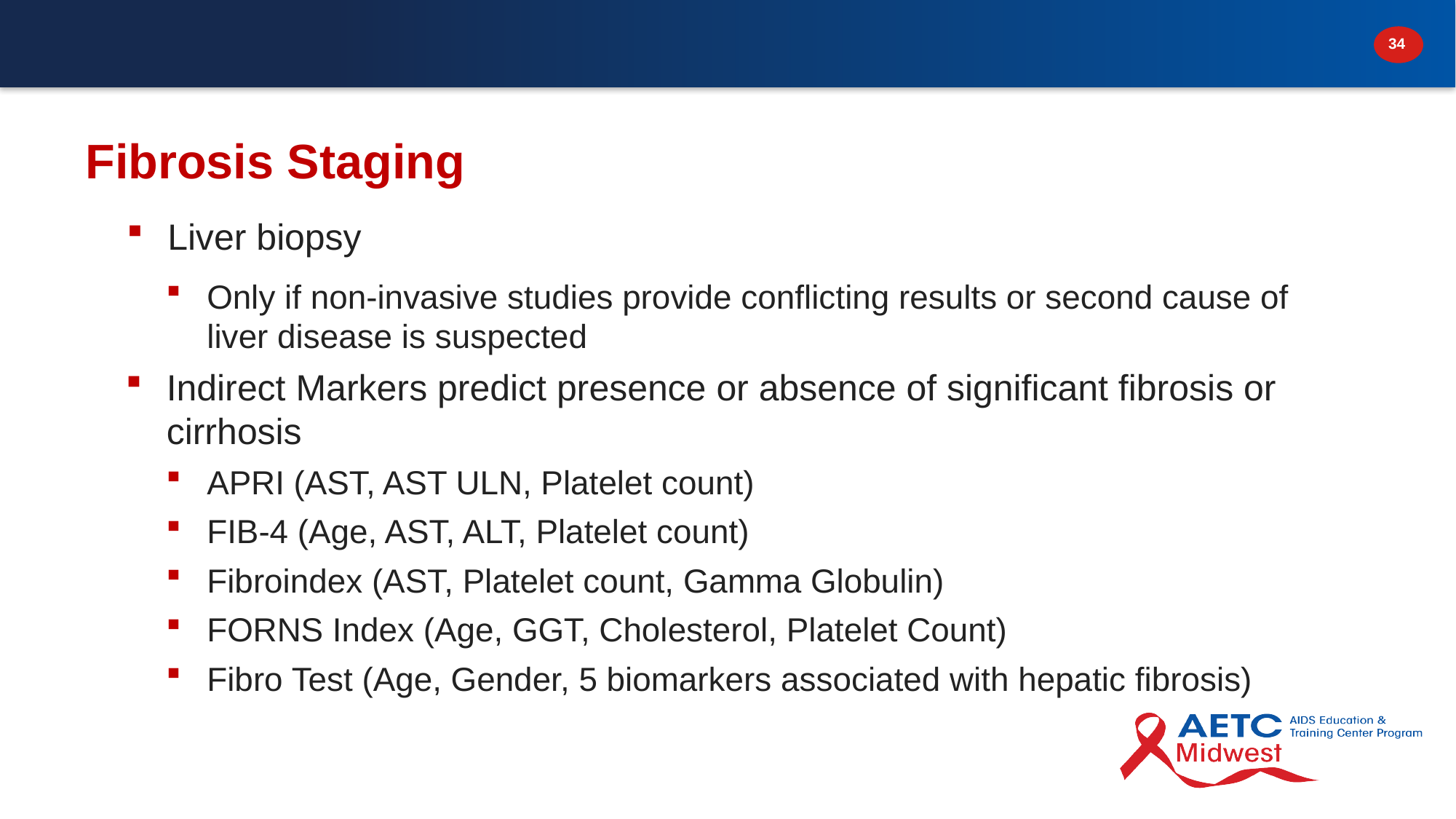

# Fibrosis Staging
Liver biopsy
Only if non-invasive studies provide conflicting results or second cause of liver disease is suspected
Indirect Markers predict presence or absence of significant fibrosis or cirrhosis
APRI (AST, AST ULN, Platelet count)
FIB-4 (Age, AST, ALT, Platelet count)
Fibroindex (AST, Platelet count, Gamma Globulin)
FORNS Index (Age, GGT, Cholesterol, Platelet Count)
Fibro Test (Age, Gender, 5 biomarkers associated with hepatic fibrosis)